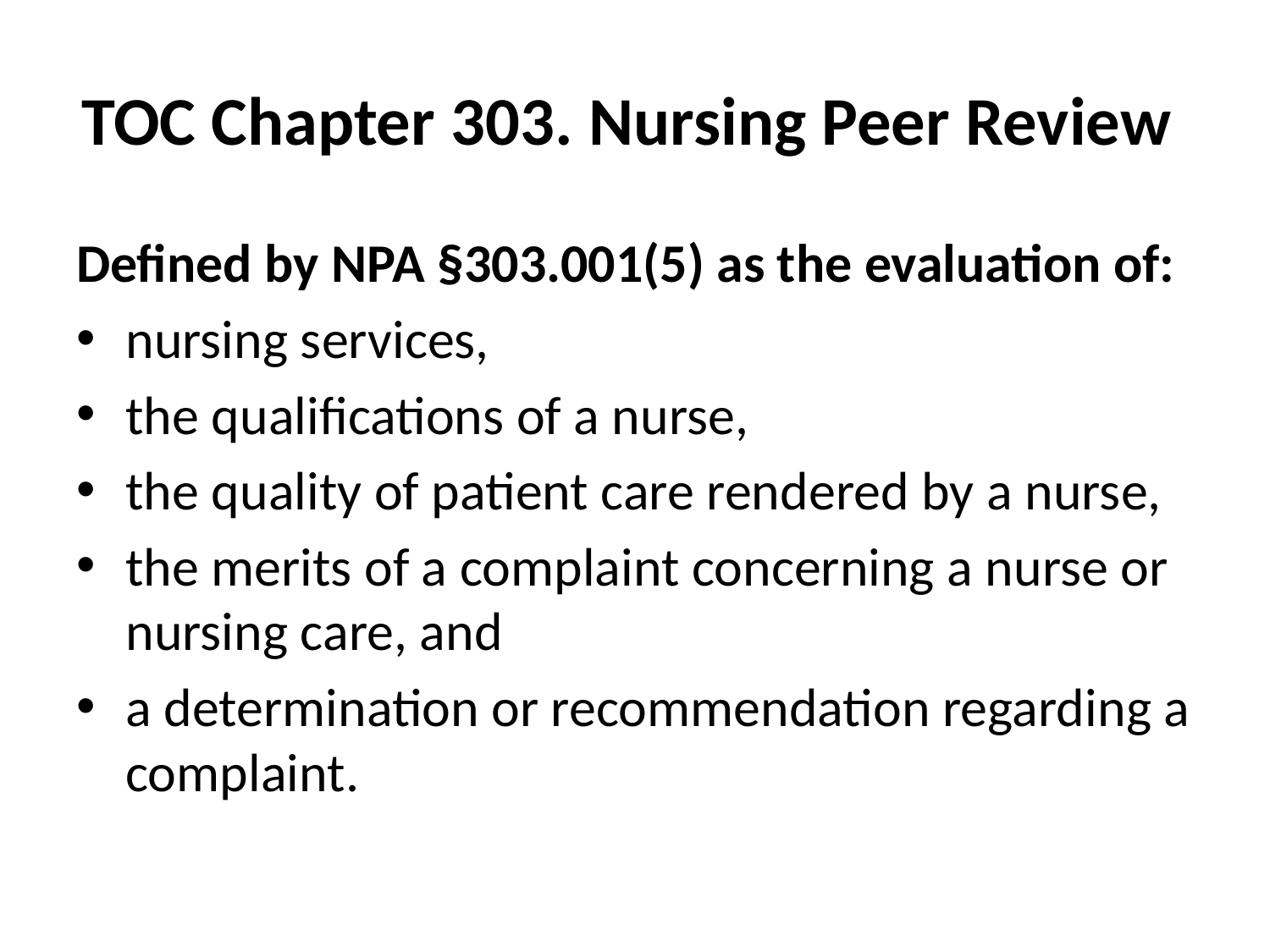

# TOC Chapter 303. Nursing Peer Review
Defined by NPA §303.001(5) as the evaluation of:
nursing services,
the qualifications of a nurse,
the quality of patient care rendered by a nurse,
the merits of a complaint concerning a nurse or nursing care, and
a determination or recommendation regarding a complaint.